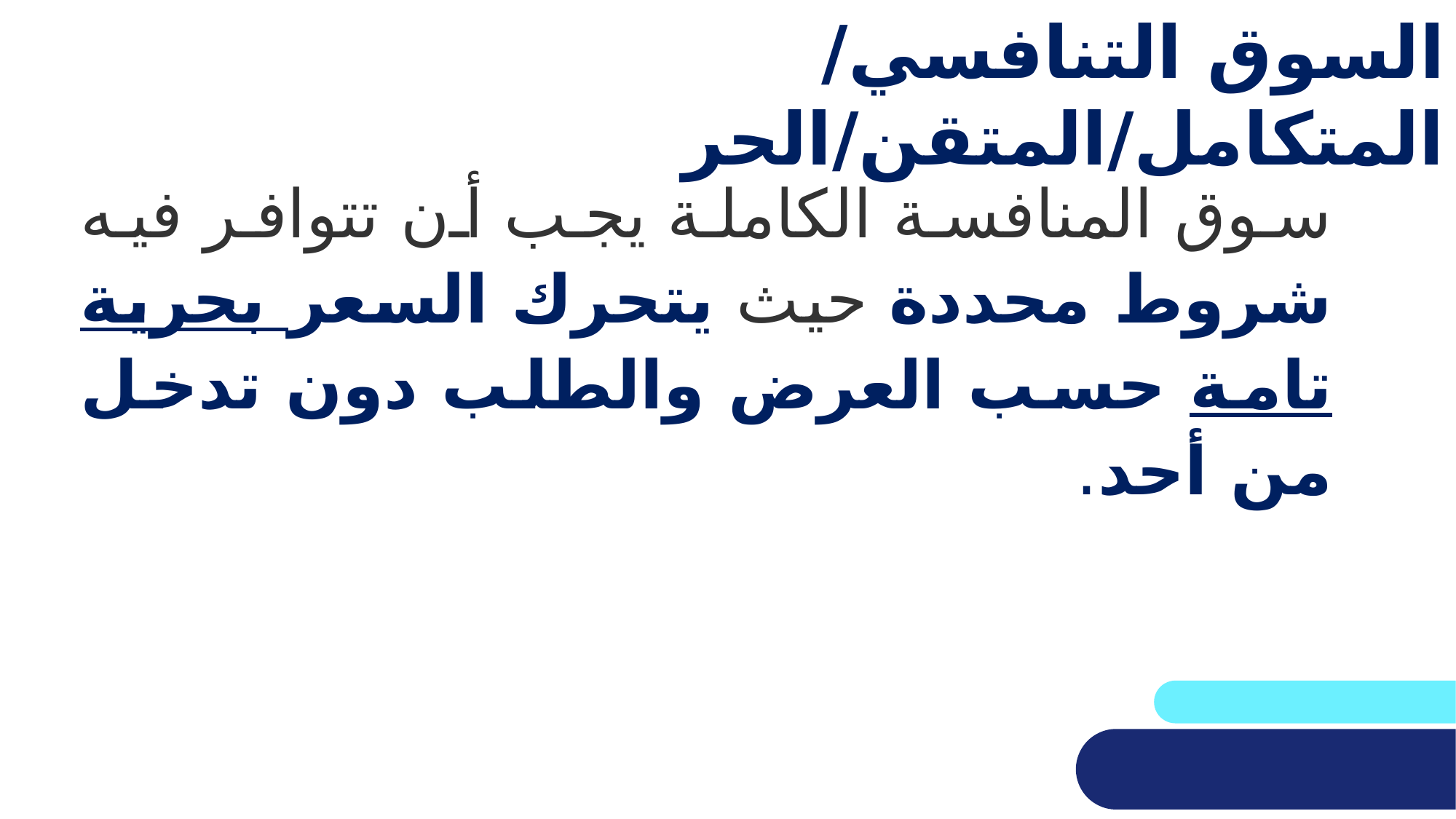

# السوق التنافسي/ المتكامل/المتقن/الحر
سوق المنافسة الكاملة يجب أن تتوافر فيه شروط محددة حيث يتحرك السعر بحرية تامة حسب العرض والطلب دون تدخل من أحد.